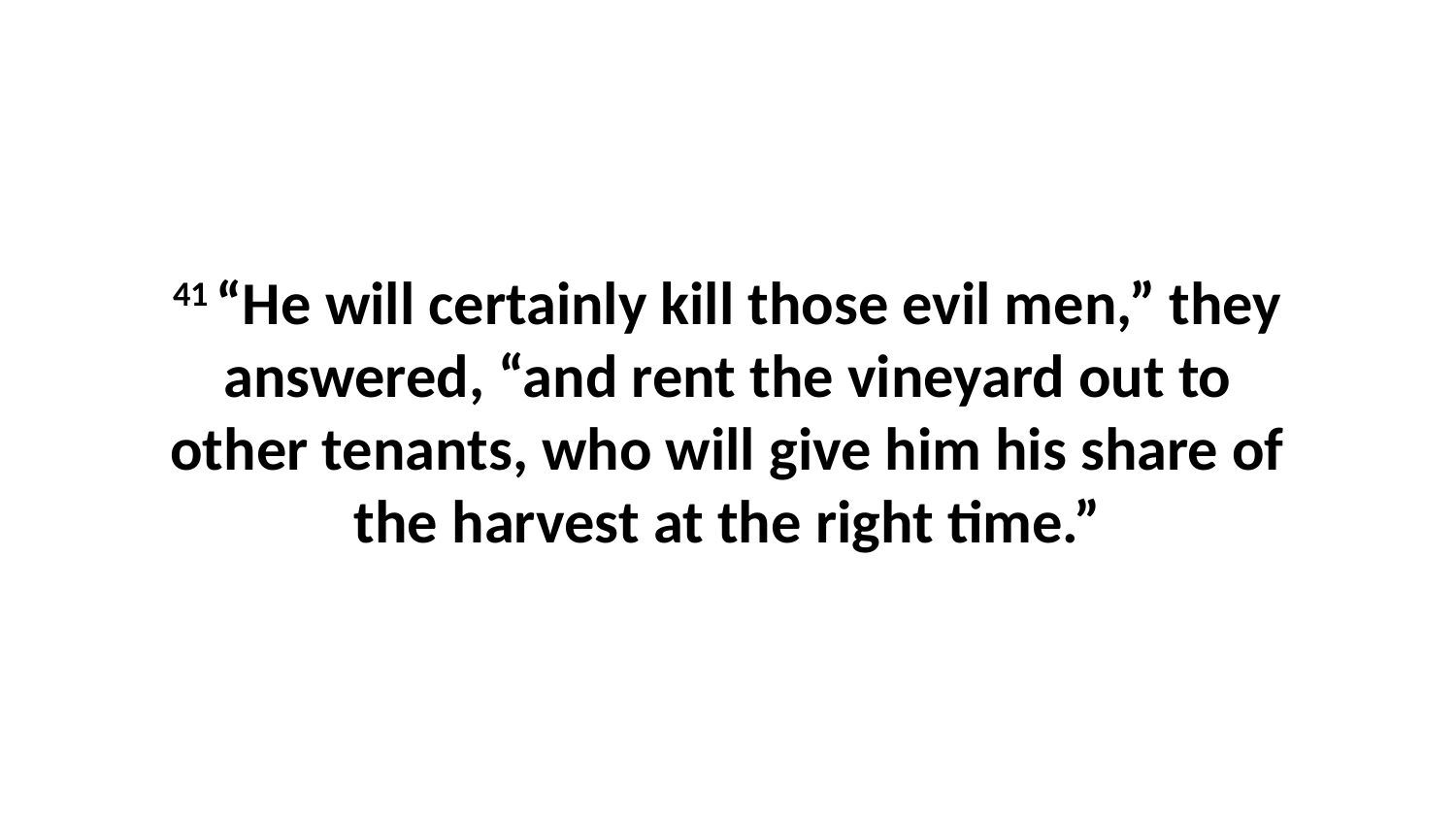

41 “He will certainly kill those evil men,” they answered, “and rent the vineyard out to other tenants, who will give him his share of the harvest at the right time.”